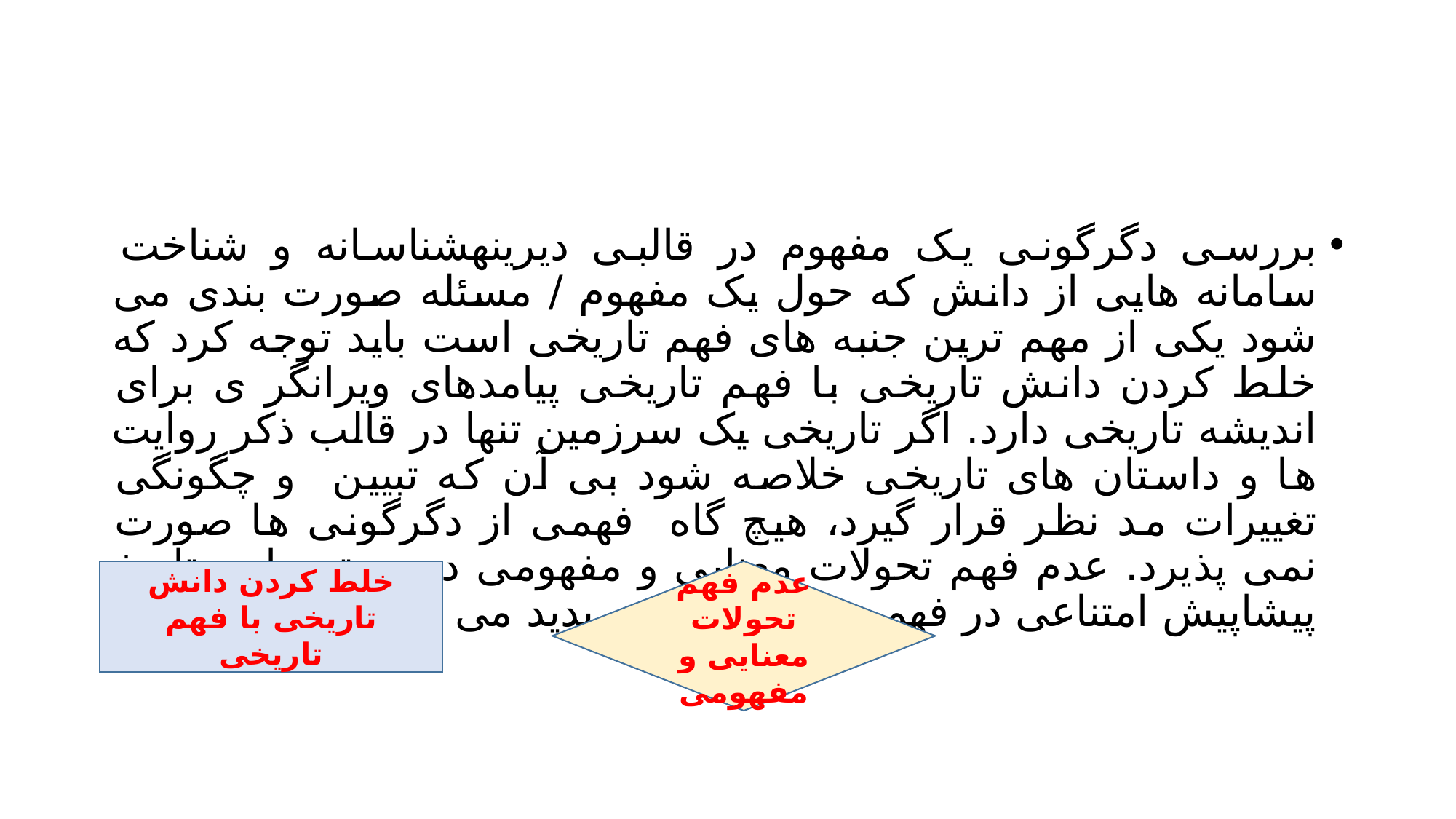

#
بررسی دگرگونی یک مفهوم در قالبی دیرینهشناسانه و شناخت سامانه هایی از دانش که حول یک مفهوم / مسئله صورت بندی می شود یکی از مهم ترین جنبه های فهم تاریخی است باید توجه کرد که خلط کردن دانش تاریخی با فهم تاریخی پیامدهای ویرانگر ی برای اندیشه تاریخی دارد. اگر تاریخی یک سرزمین تنها در قالب ذکر روایت ها و داستان های تاریخی خلاصه شود بی آن که تبیین  و چگونگی تغییرات مد نظر قرار گیرد، هیچ گاه  فهمی از دگرگونی ها صورت نمی پذیرد. عدم فهم تحولات معنایی و مفهومی در بستر مادی تاریخ پیشاپیش امتناعی در فهم وضعیت معاصر پدید می آورد.

خلط کردن دانش تاریخی با فهم تاریخی
عدم فهم تحولات معنایی و مفهومی